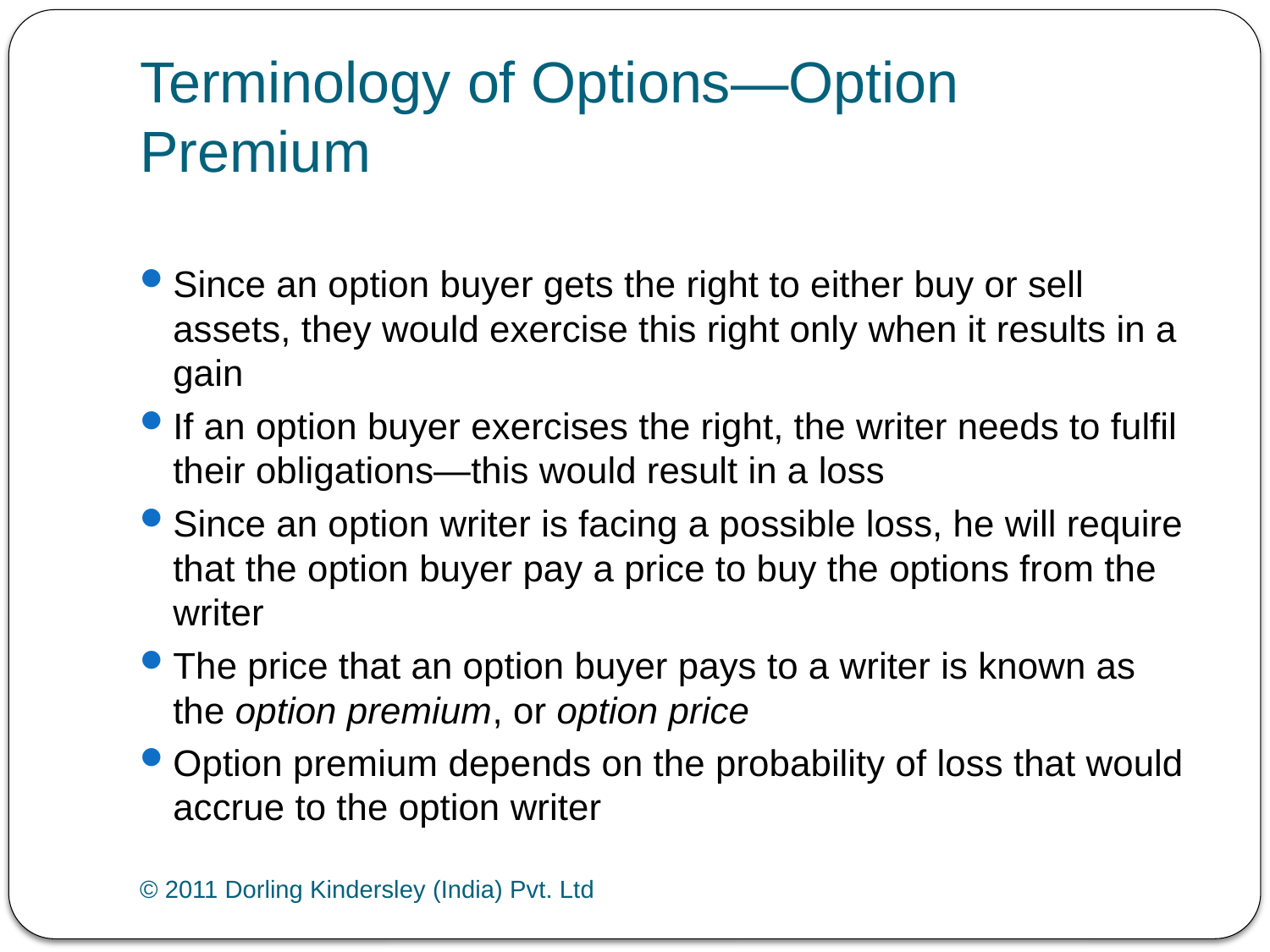

# Terminology of Options—Option Premium

Since an option buyer gets the right to either buy or sell assets, they would exercise this right only when it results in a gain
If an option buyer exercises the right, the writer needs to fulfil their obligations—this would result in a loss
Since an option writer is facing a possible loss, he will require that the option buyer pay a price to buy the options from the writer
The price that an option buyer pays to a writer is known as the option premium, or option price
Option premium depends on the probability of loss that would accrue to the option writer
© 2011 Dorling Kindersley (India) Pvt. Ltd